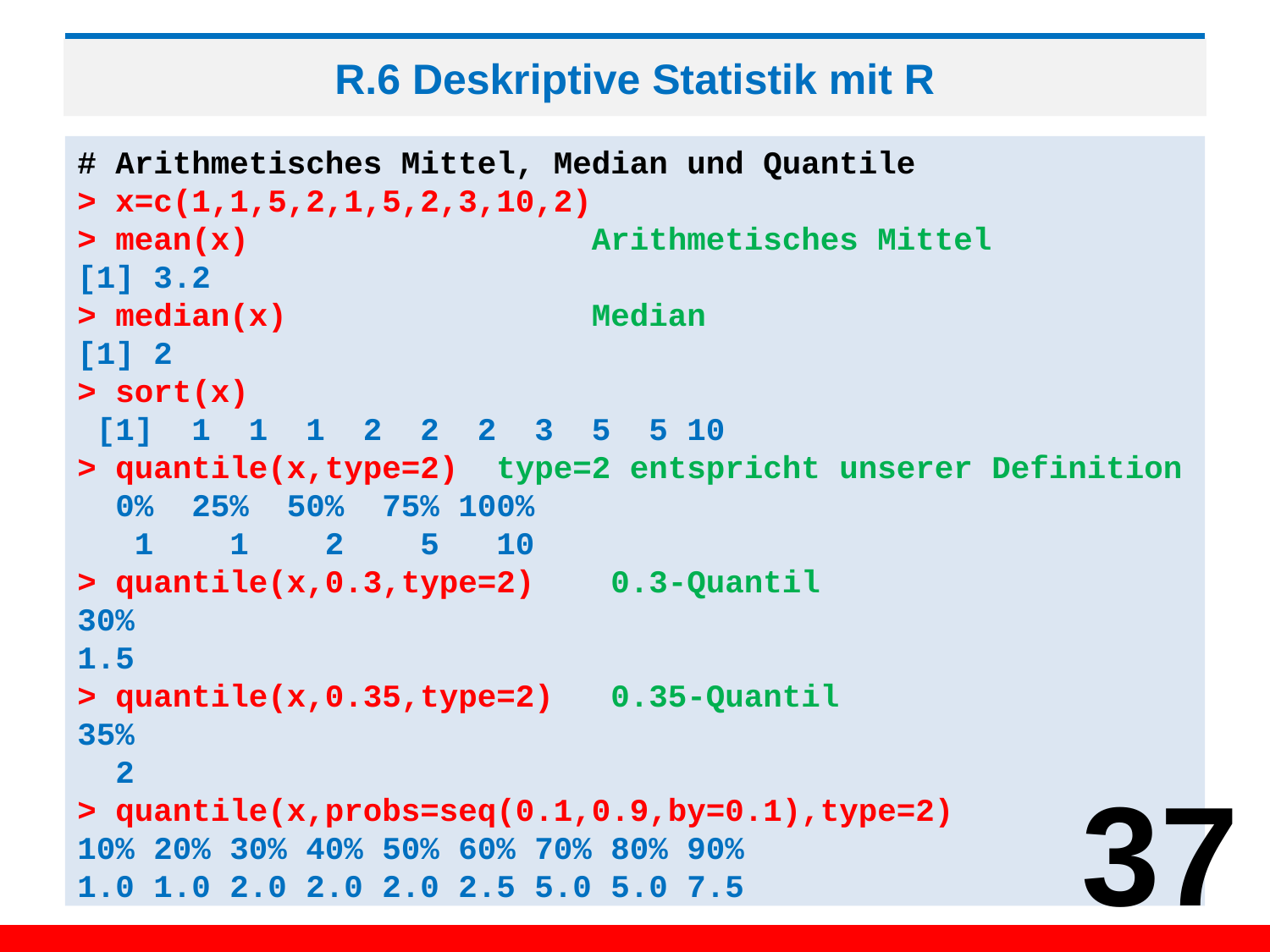

# R.6 Deskriptive Statistik mit R

# Arithmetisches Mittel, Median und Quantile
> x=c(1,1,5,2,1,5,2,3,10,2)
> mean(x)                  Arithmetisches Mittel
[1] 3.2
> median(x)                Median
[1] 2
> sort(x)
 [1]  1  1  1  2  2  2  3  5  5 10
> quantile(x,type=2)  type=2 entspricht unserer Definition
  0%  25%  50%  75% 100%
   1    1    2    5   10
> quantile(x,0.3,type=2)    0.3-Quantil
30%
1.5
> quantile(x,0.35,type=2)   0.35-Quantil
35%
  2
> quantile(x,probs=seq(0.1,0.9,by=0.1),type=2)
10% 20% 30% 40% 50% 60% 70% 80% 90%
1.0 1.0 2.0 2.0 2.0 2.5 5.0 5.0 7.5
37